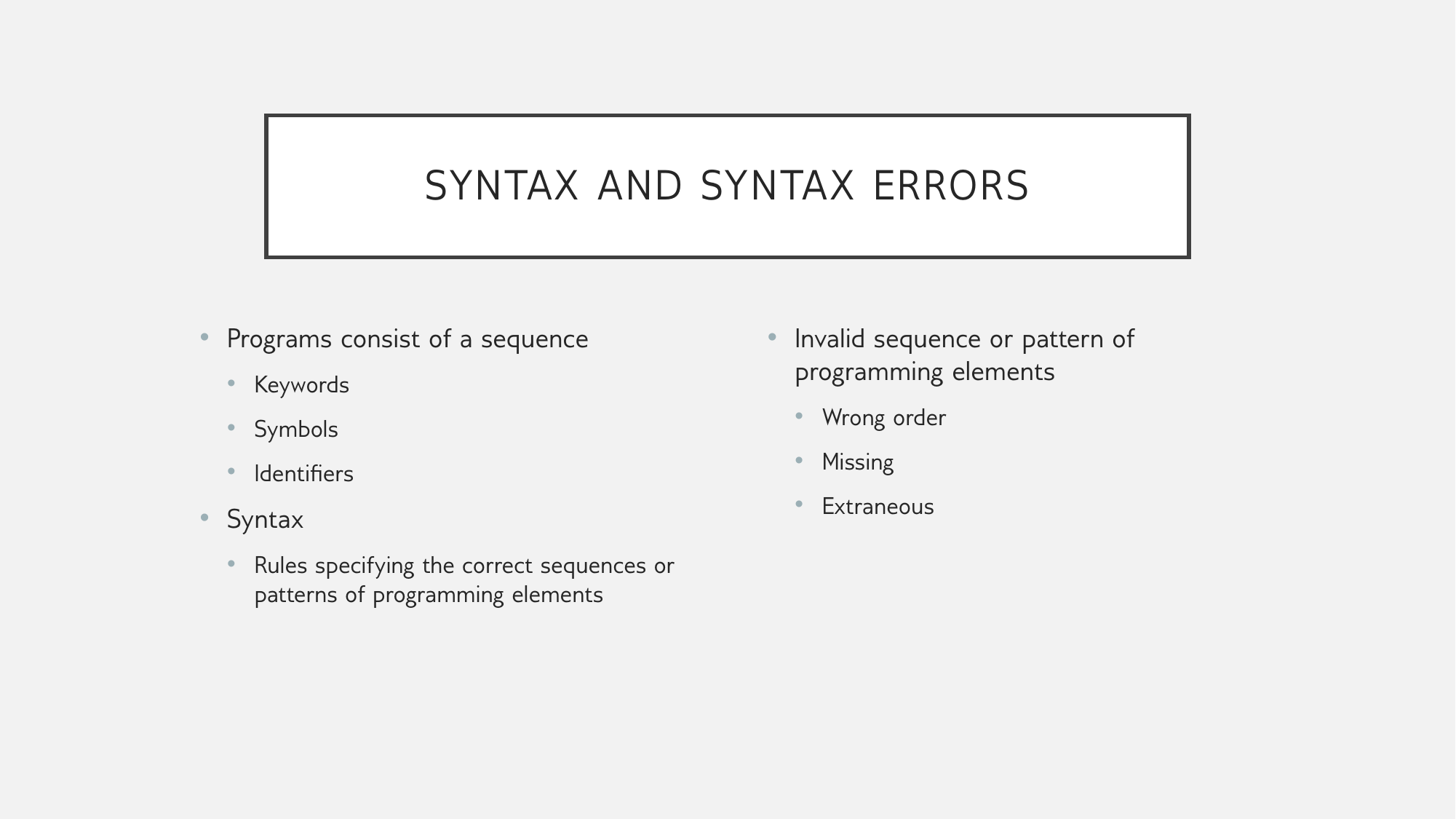

# Syntax and syntax errors
Programs consist of a sequence
Keywords
Symbols
Identifiers
Syntax
Rules specifying the correct sequences or patterns of programming elements
Invalid sequence or pattern of programming elements
Wrong order
Missing
Extraneous